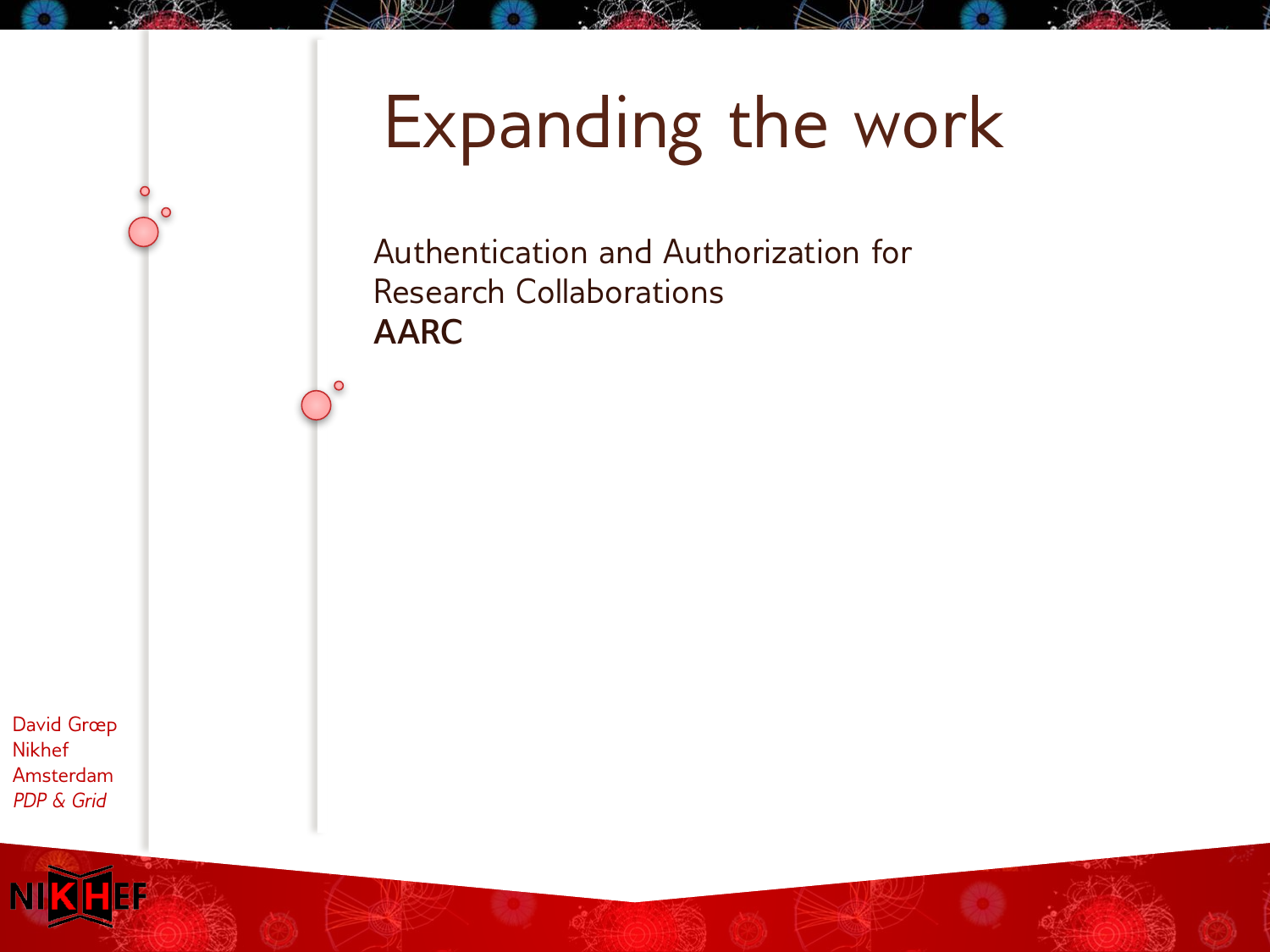

# Expanding the work
Authentication and Authorization for
Research Collaborations
AARC